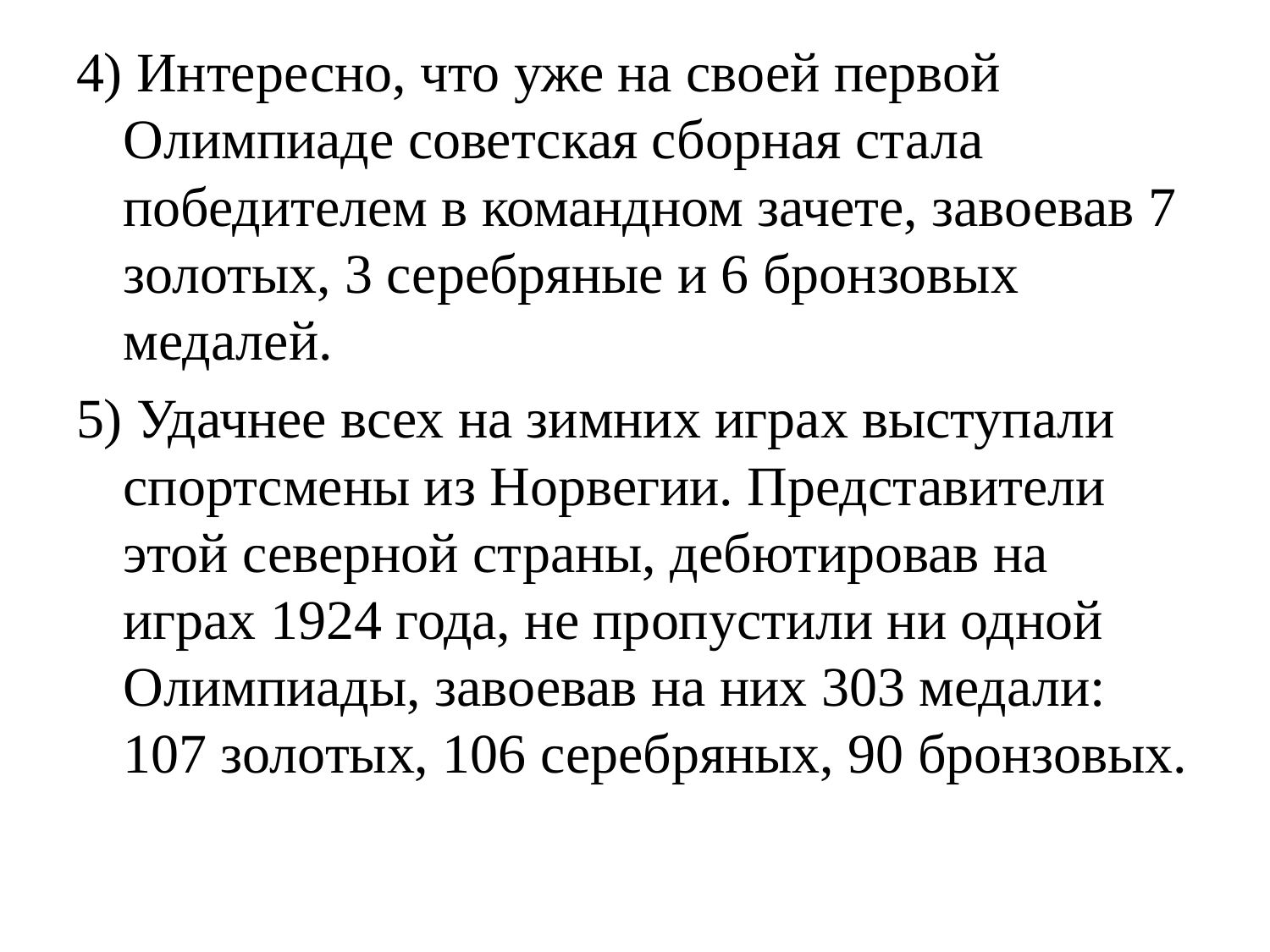

#
4) Интересно, что уже на своей первой Олимпиаде советская сборная стала победителем в командном зачете, завоевав 7 золотых, 3 серебряные и 6 бронзовых медалей.
5) Удачнее всех на зимних играх выступали спортсмены из Норвегии. Представители этой северной страны, дебютировав на играх 1924 года, не пропустили ни одной Олимпиады, завоевав на них 303 медали: 107 золотых, 106 серебряных, 90 бронзовых.